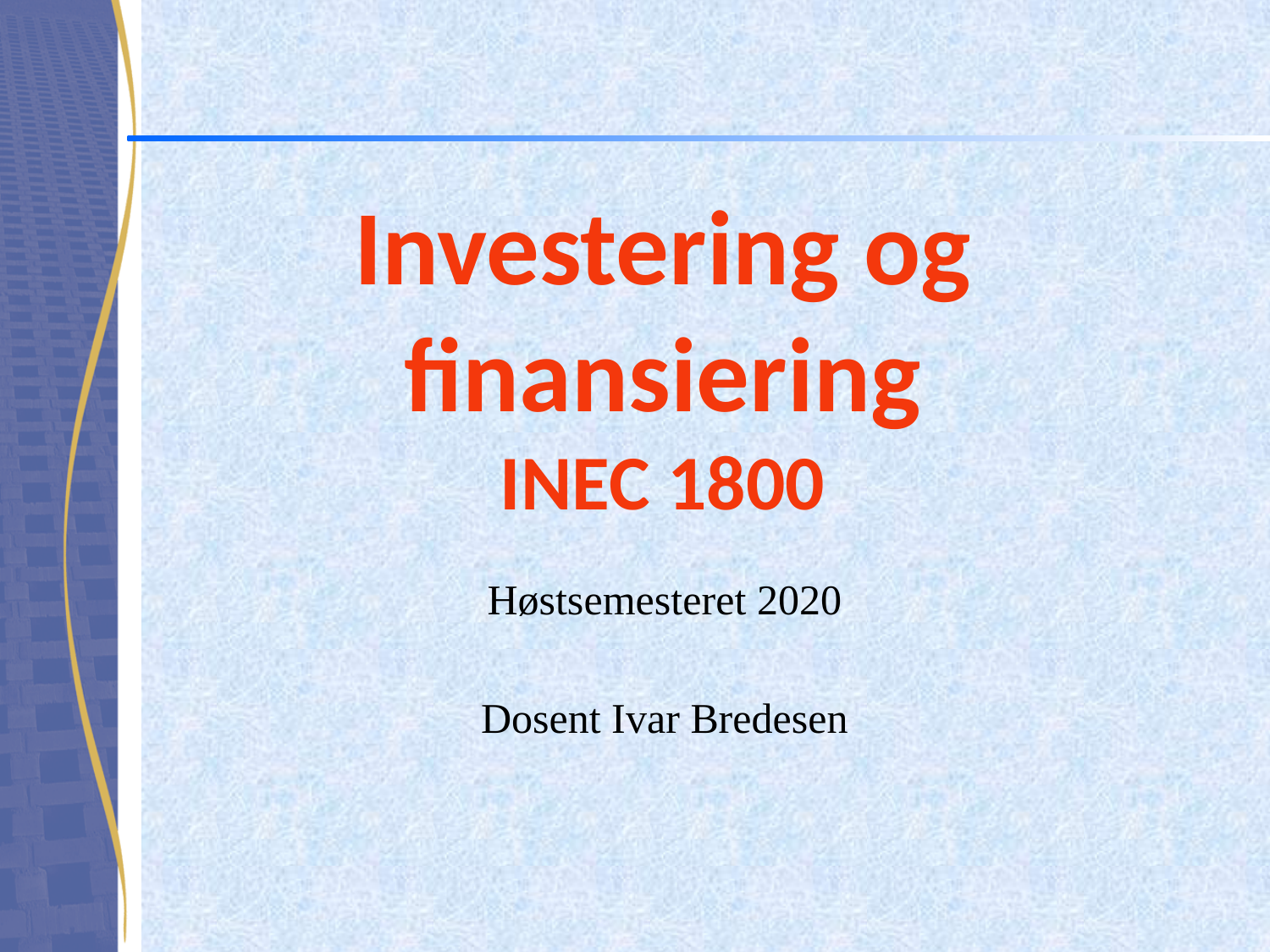

# Investering og finansiering INEC 1800
Høstsemesteret 2020

Dosent Ivar Bredesen